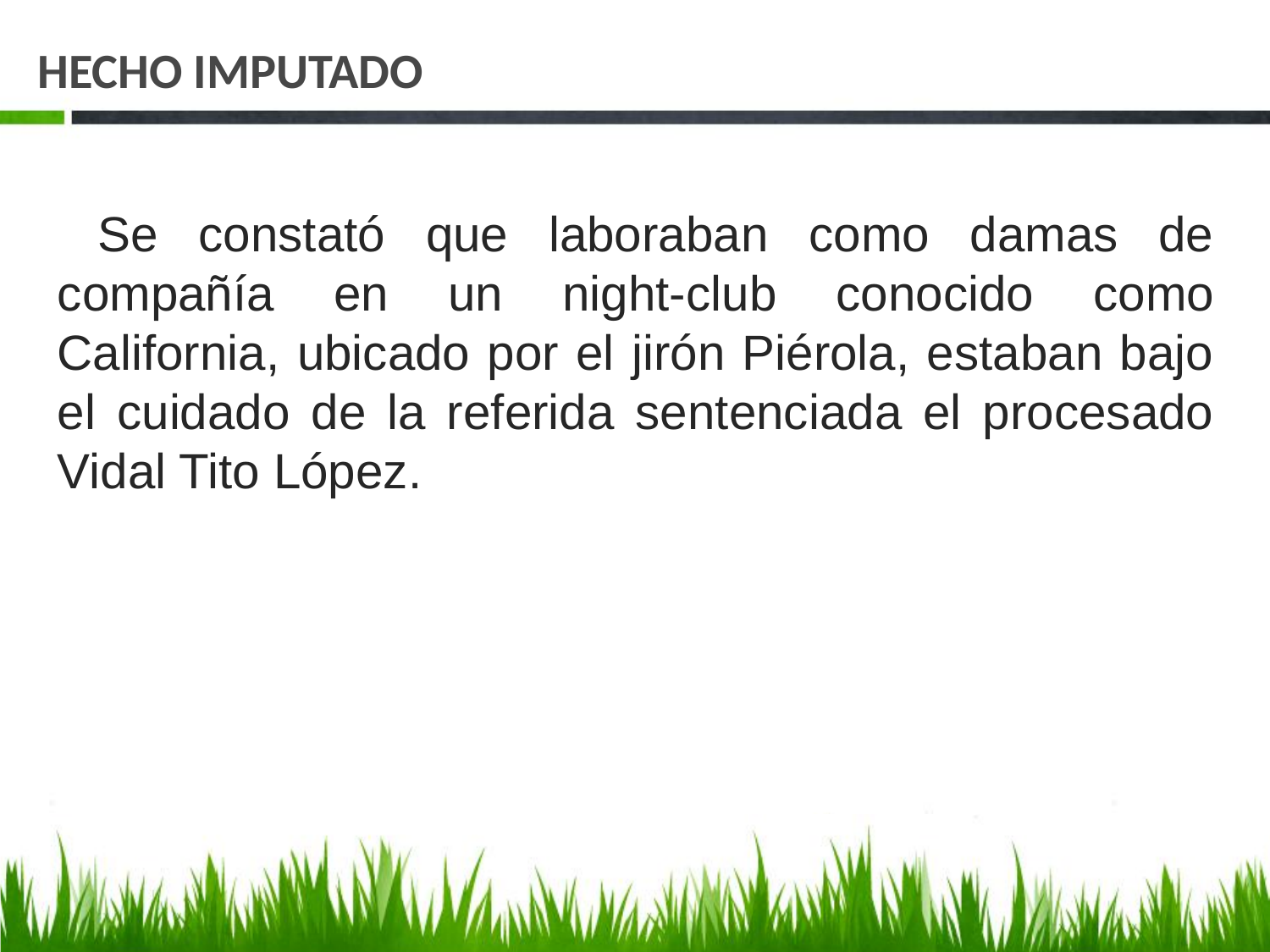

# HECHO IMPUTADO
 Se constató que laboraban como damas de compañía en un night-club conocido como California, ubicado por el jirón Piérola, estaban bajo el cuidado de la referida sentenciada el procesado Vidal Tito López.